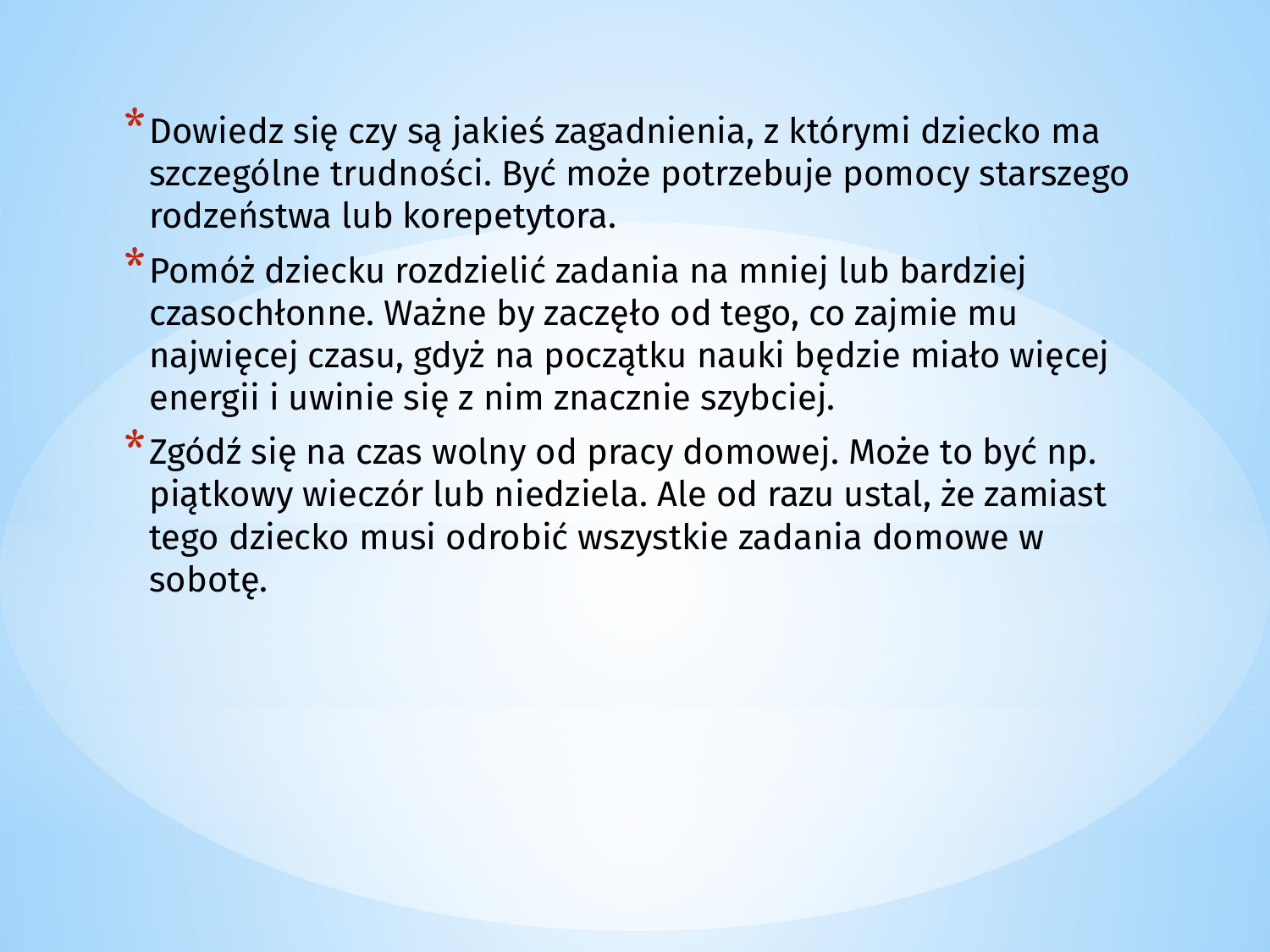

Dowiedz się czy są jakieś zagadnienia, z którymi dziecko ma szczególne trudności. Być może potrzebuje pomocy starszego rodzeństwa lub korepetytora.
Pomóż dziecku rozdzielić zadania na mniej lub bardziej czasochłonne. Ważne by zaczęło od tego, co zajmie mu najwięcej czasu, gdyż na początku nauki będzie miało więcej energii i uwinie się z nim znacznie szybciej.
Zgódź się na czas wolny od pracy domowej. Może to być np. piątkowy wieczór lub niedziela. Ale od razu ustal, że zamiast tego dziecko musi odrobić wszystkie zadania domowe w sobotę.